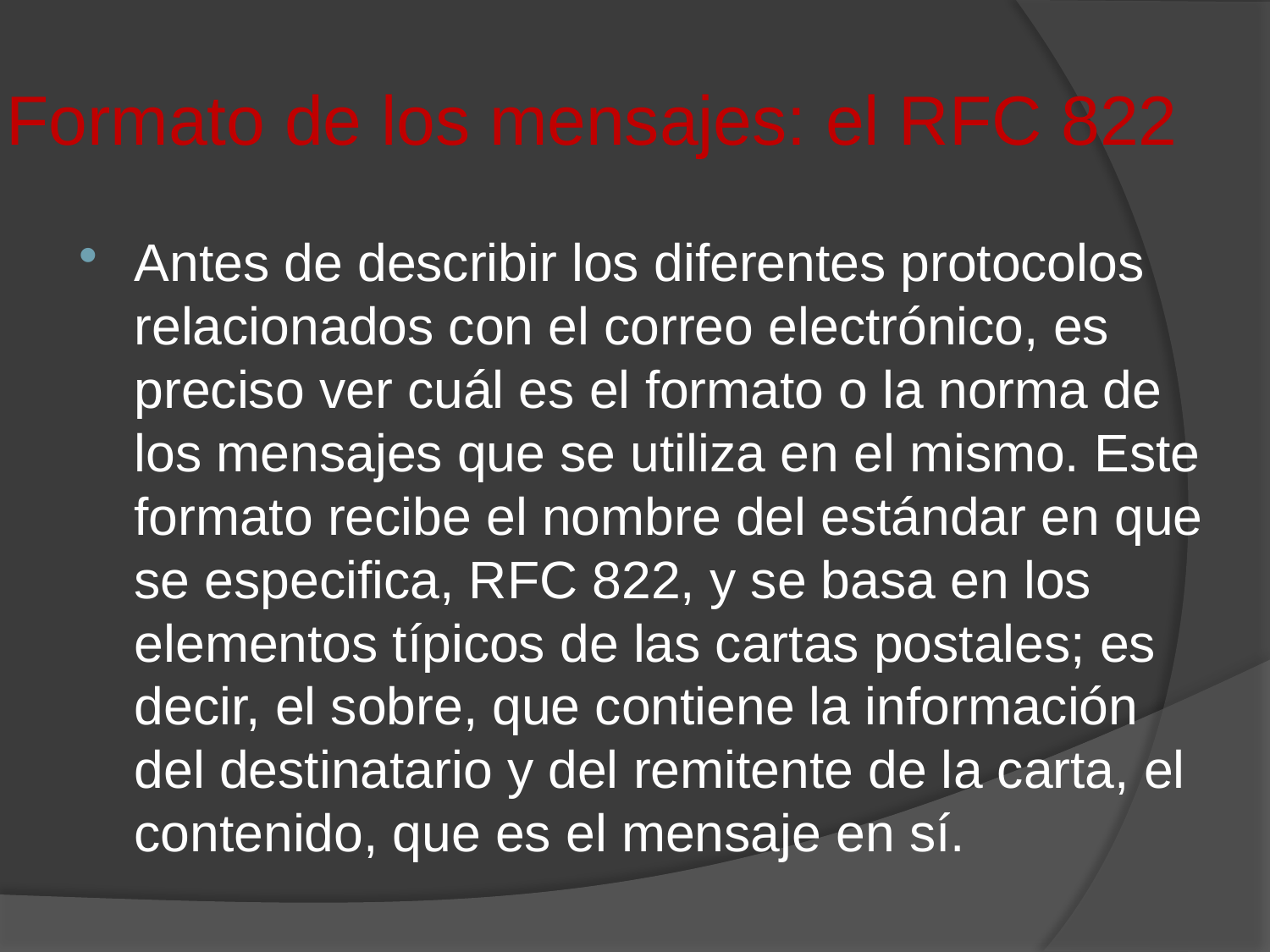

# Formato de los mensajes: el RFC 822
Antes de describir los diferentes protocolos relacionados con el correo electrónico, es preciso ver cuál es el formato o la norma de los mensajes que se utiliza en el mismo. Este formato recibe el nombre del estándar en que se especifica, RFC 822, y se basa en los elementos típicos de las cartas postales; es decir, el sobre, que contiene la información del destinatario y del remitente de la carta, el contenido, que es el mensaje en sí.